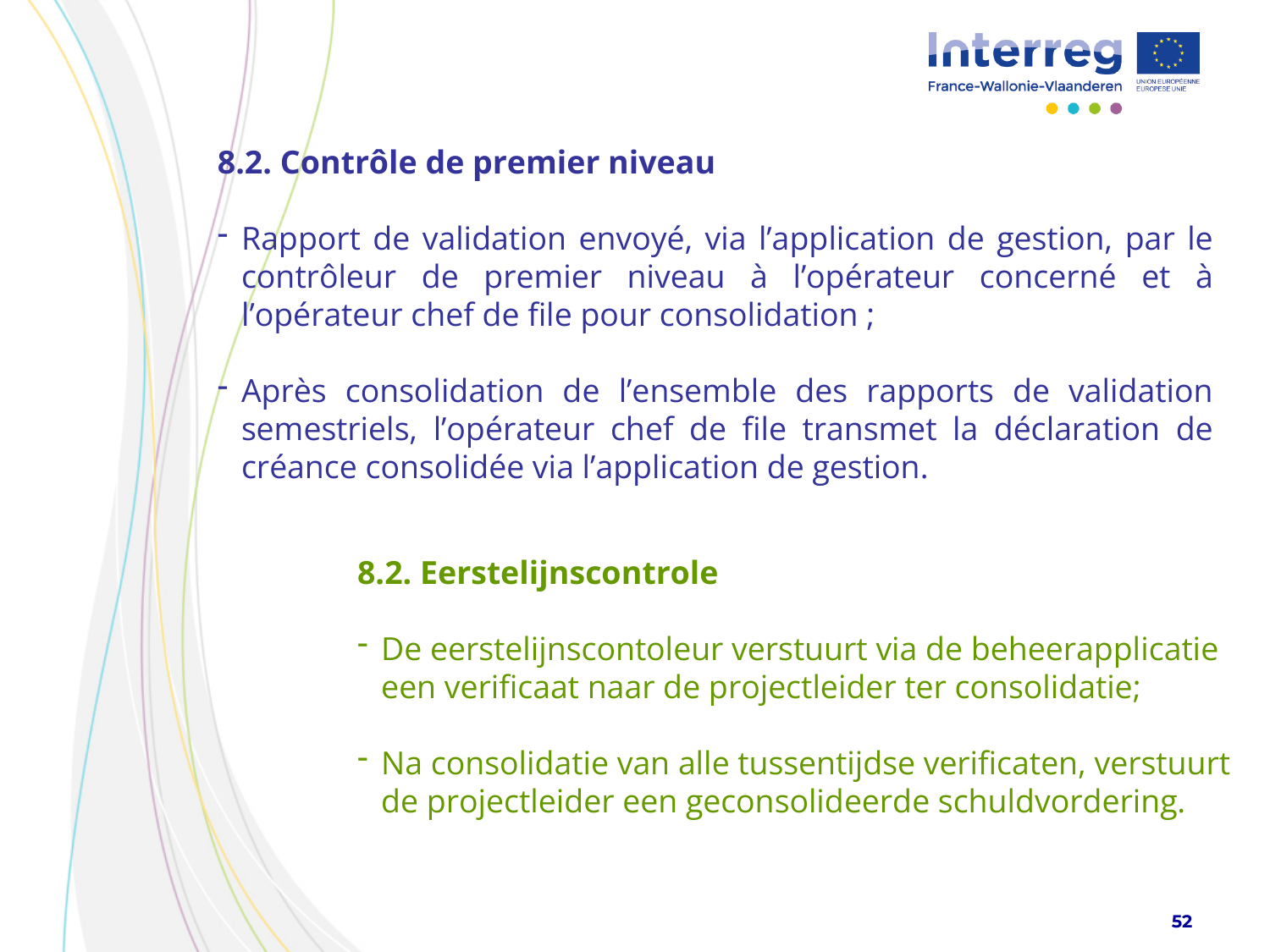

8.2. Contrôle de premier niveau

Rapport de validation envoyé, via l’application de gestion, par le contrôleur de premier niveau à l’opérateur concerné et à l’opérateur chef de file pour consolidation ;

Après consolidation de l’ensemble des rapports de validation semestriels, l’opérateur chef de file transmet la déclaration de créance consolidée via l’application de gestion.

8.2. Eerstelijnscontrole

De eerstelijnscontoleur verstuurt via de beheerapplicatie een verificaat naar de projectleider ter consolidatie;

Na consolidatie van alle tussentijdse verificaten, verstuurt de projectleider een geconsolideerde schuldvordering.

52